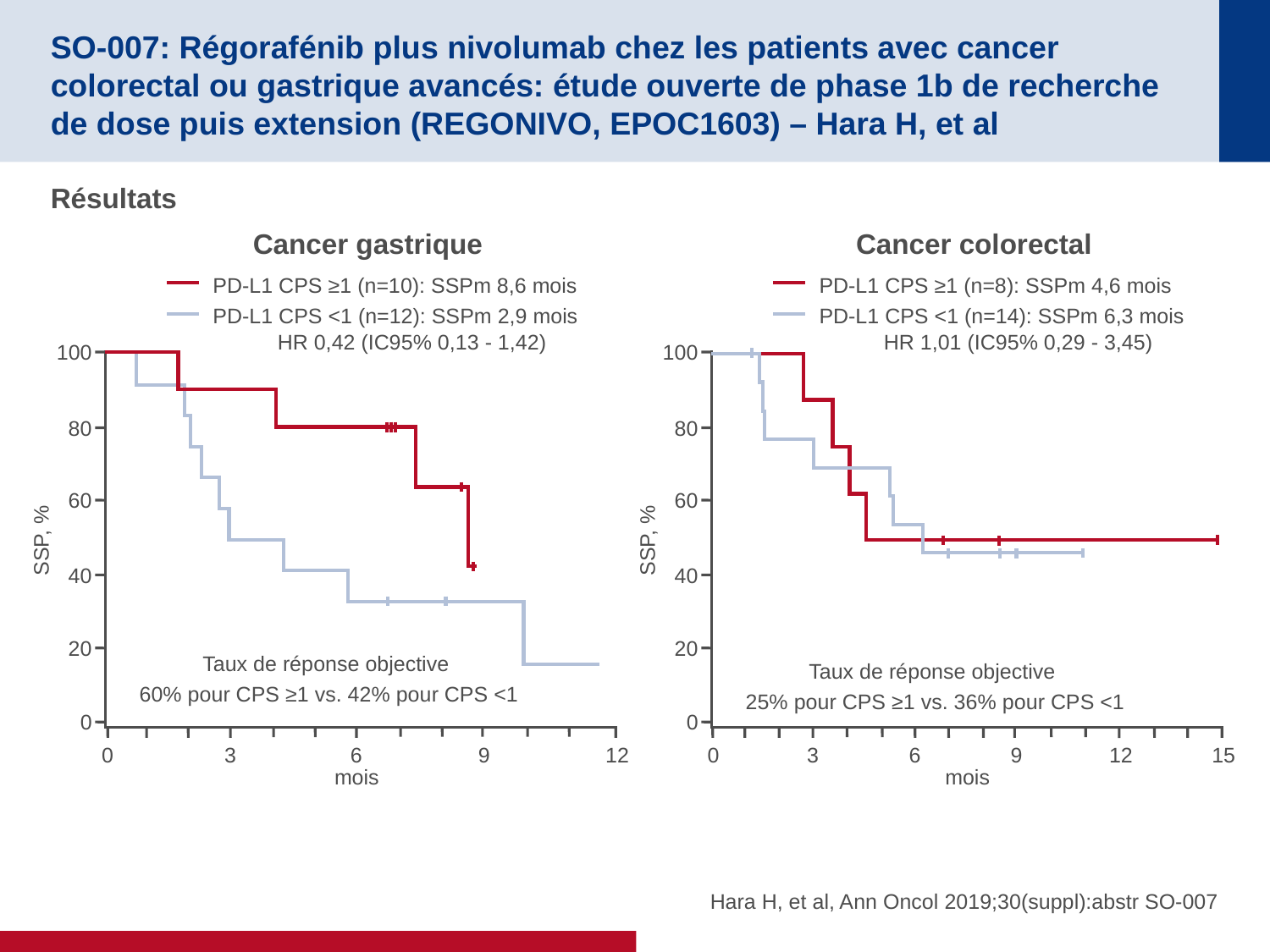

# SO-007: Régorafénib plus nivolumab chez les patients avec cancer colorectal ou gastrique avancés: étude ouverte de phase 1b de recherche de dose puis extension (REGONIVO, EPOC1603) – Hara H, et al
Résultats

Cancer gastrique
Cancer colorectal
PD-L1 CPS ≥1 (n=10): SSPm 8,6 mois
PD-L1 CPS <1 (n=12): SSPm 2,9 mois
PD-L1 CPS ≥1 (n=8): SSPm 4,6 mois
PD-L1 CPS <1 (n=14): SSPm 6,3 mois
HR 0,42 (IC95% 0,13 - 1,42)
HR 1,01 (IC95% 0,29 - 3,45)
100

80

60

SSP, %
40

20

0

9

0

3

6

12
mois

Taux de réponse objective
60% pour CPS ≥1 vs. 42% pour CPS <1
100

80

60

SSP, %
40

20

0

0

3

6

9
12

15
mois

Taux de réponse objective
25% pour CPS ≥1 vs. 36% pour CPS <1
Hara H, et al, Ann Oncol 2019;30(suppl):abstr SO-007